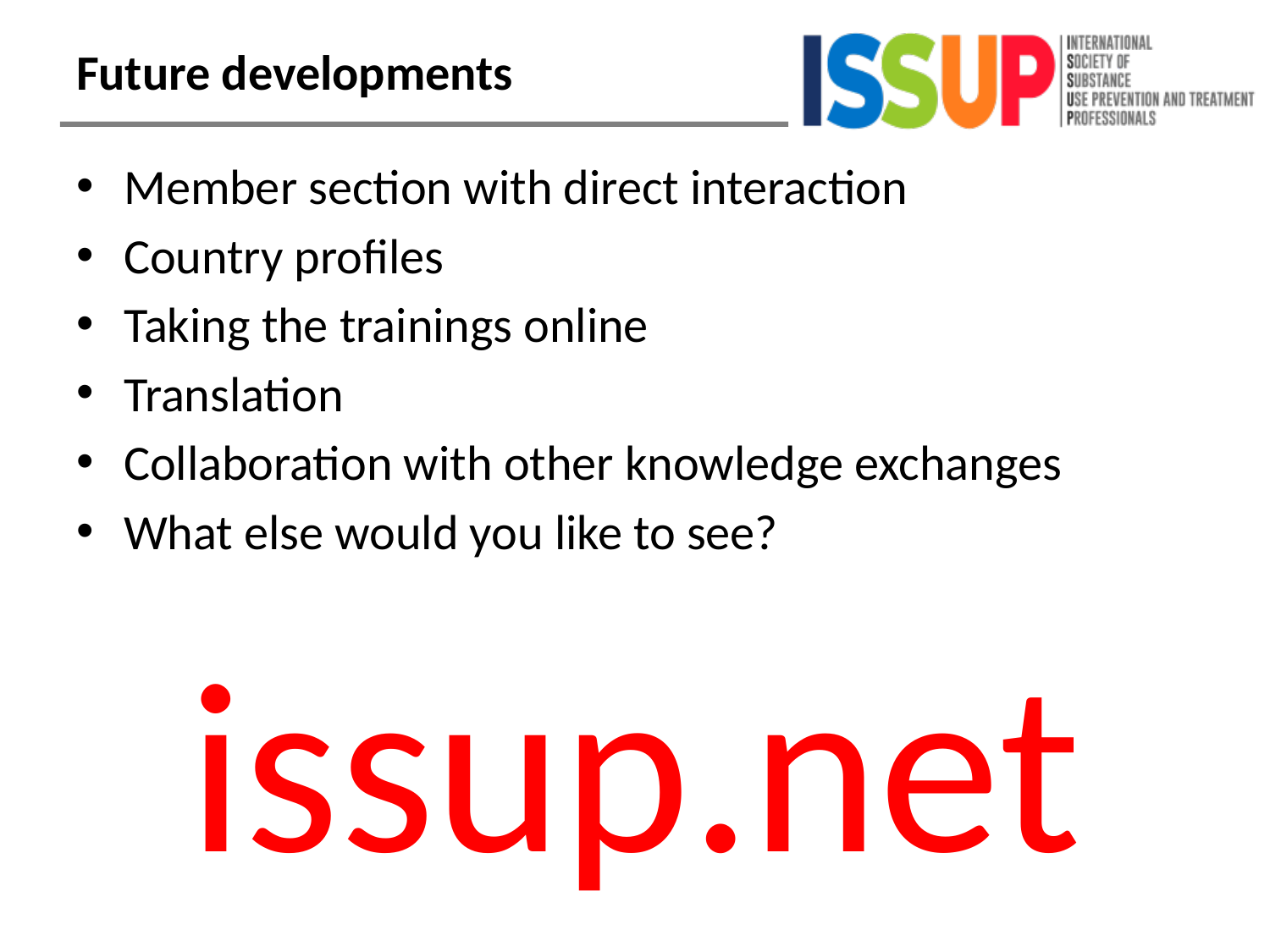

# Future developments
Member section with direct interaction
Country profiles
Taking the trainings online
Translation
Collaboration with other knowledge exchanges
What else would you like to see?
issup.net